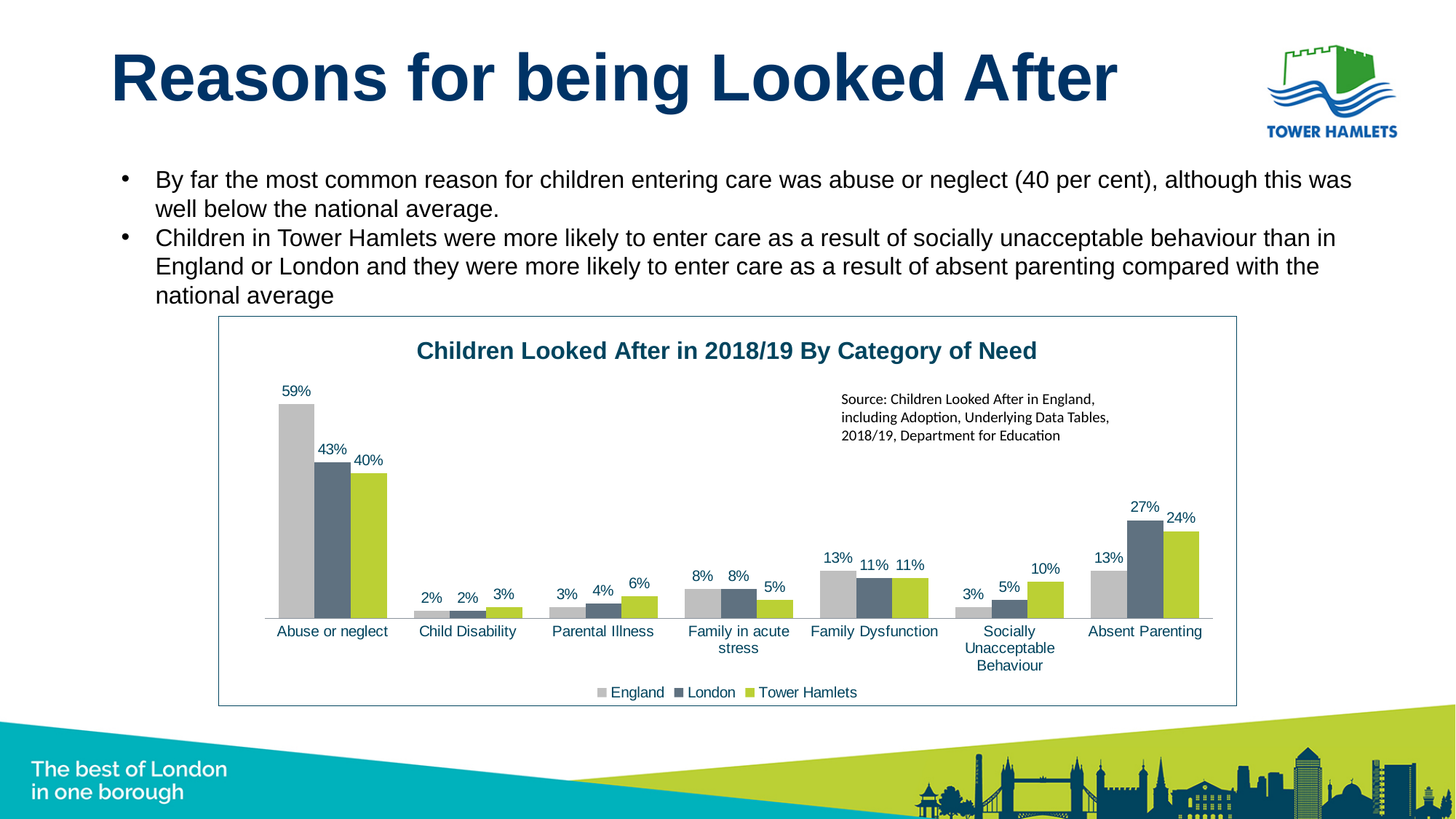

# Reasons for being Looked After
By far the most common reason for children entering care was abuse or neglect (40 per cent), although this was well below the national average.
Children in Tower Hamlets were more likely to enter care as a result of socially unacceptable behaviour than in England or London and they were more likely to enter care as a result of absent parenting compared with the national average

### Chart: Children Looked After in 2018/19 By Category of Need

| Category | England | London | Tower Hamlets |
|---|---|---|---|
| Abuse or neglect | 0.59 | 0.43 | 0.4 |
| Child Disability | 0.02 | 0.02 | 0.03 |
| Parental Illness | 0.03 | 0.04 | 0.06 |
| Family in acute stress | 0.08 | 0.08 | 0.05 |
| Family Dysfunction | 0.13 | 0.11 | 0.11 |
| Socially Unacceptable Behaviour | 0.03 | 0.05 | 0.1 |
| Absent Parenting | 0.13 | 0.27 | 0.24 |
Source: Children Looked After in England, including Adoption, Underlying Data Tables,  2018/19, Department for Education